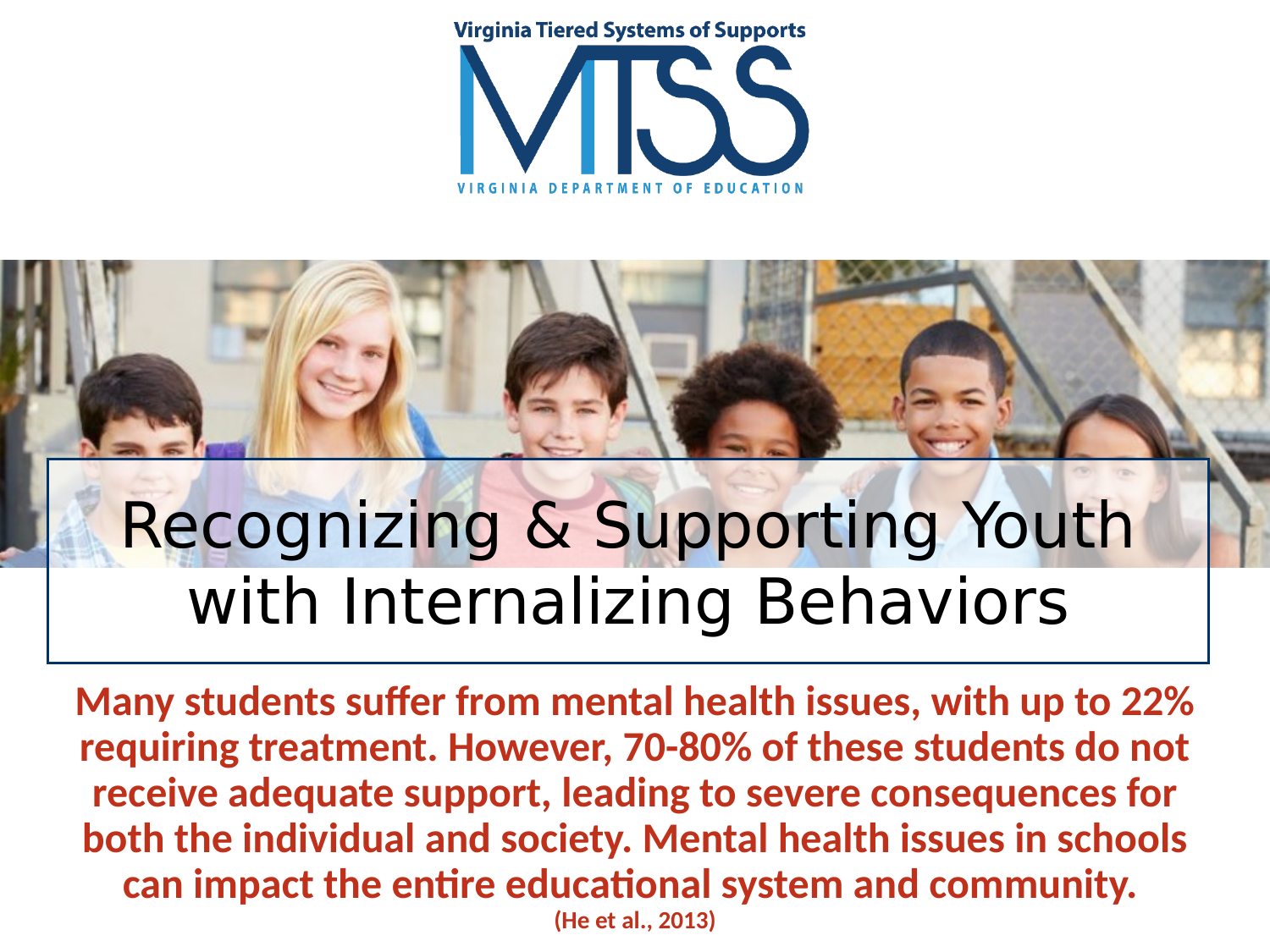

# Recognizing & Supporting Youth with Internalizing Behaviors
Many students suffer from mental health issues, with up to 22% requiring treatment. However, 70-80% of these students do not receive adequate support, leading to severe consequences for both the individual and society. Mental health issues in schools can impact the entire educational system and community.
(He et al., 2013)